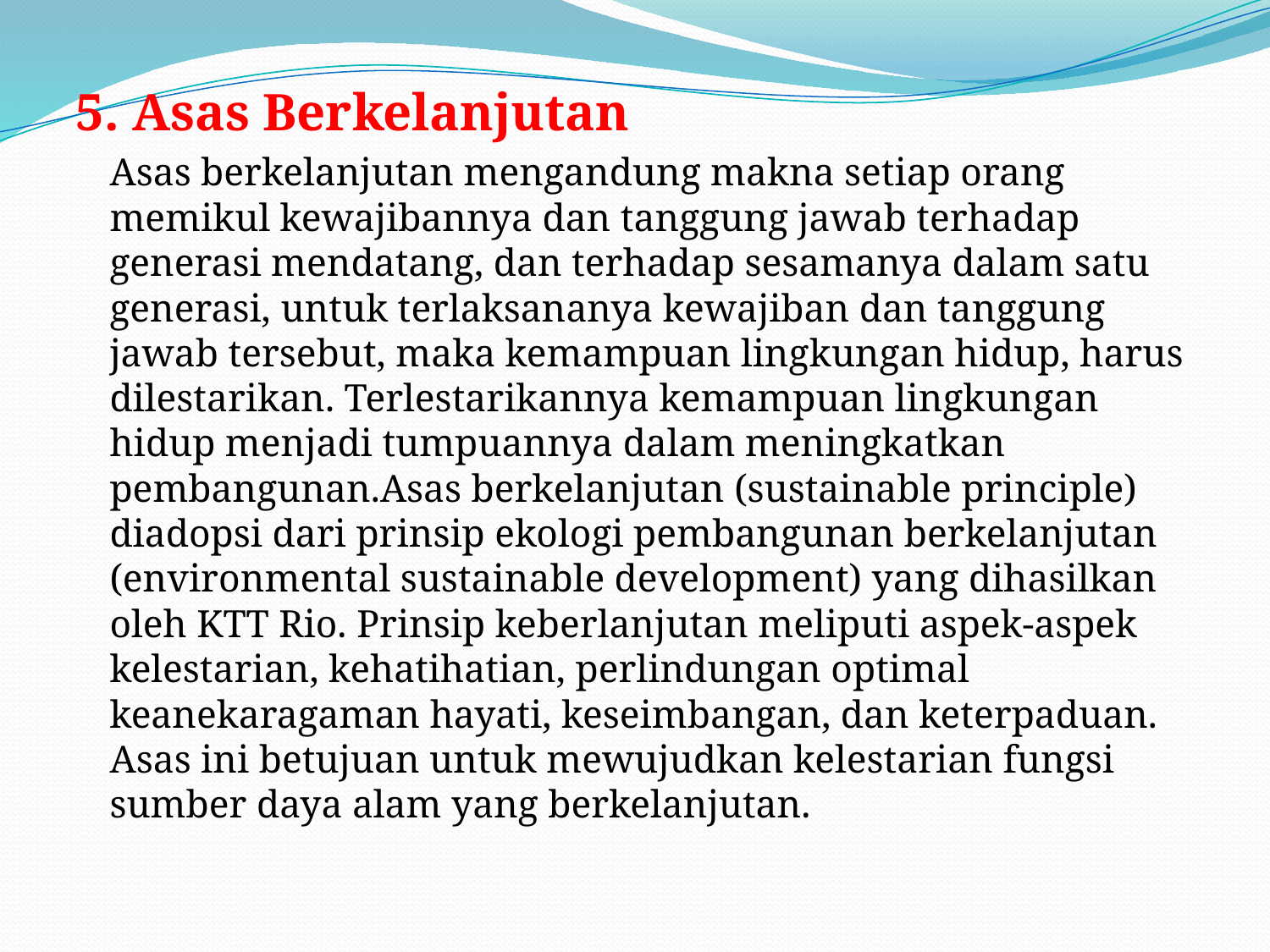

5. Asas Berkelanjutan
	Asas berkelanjutan mengandung makna setiap orang memikul kewajibannya dan tanggung jawab terhadap generasi mendatang, dan terhadap sesamanya dalam satu generasi, untuk terlaksananya kewajiban dan tanggung jawab tersebut, maka kemampuan lingkungan hidup, harus dilestarikan. Terlestarikannya kemampuan lingkungan hidup menjadi tumpuannya dalam meningkatkan pembangunan.Asas berkelanjutan (sustainable principle) diadopsi dari prinsip ekologi pembangunan berkelanjutan (environmental sustainable development) yang dihasilkan oleh KTT Rio. Prinsip keberlanjutan meliputi aspek-aspek kelestarian, kehatihatian, perlindungan optimal keanekaragaman hayati, keseimbangan, dan keterpaduan. Asas ini betujuan untuk mewujudkan kelestarian fungsi sumber daya alam yang berkelanjutan.